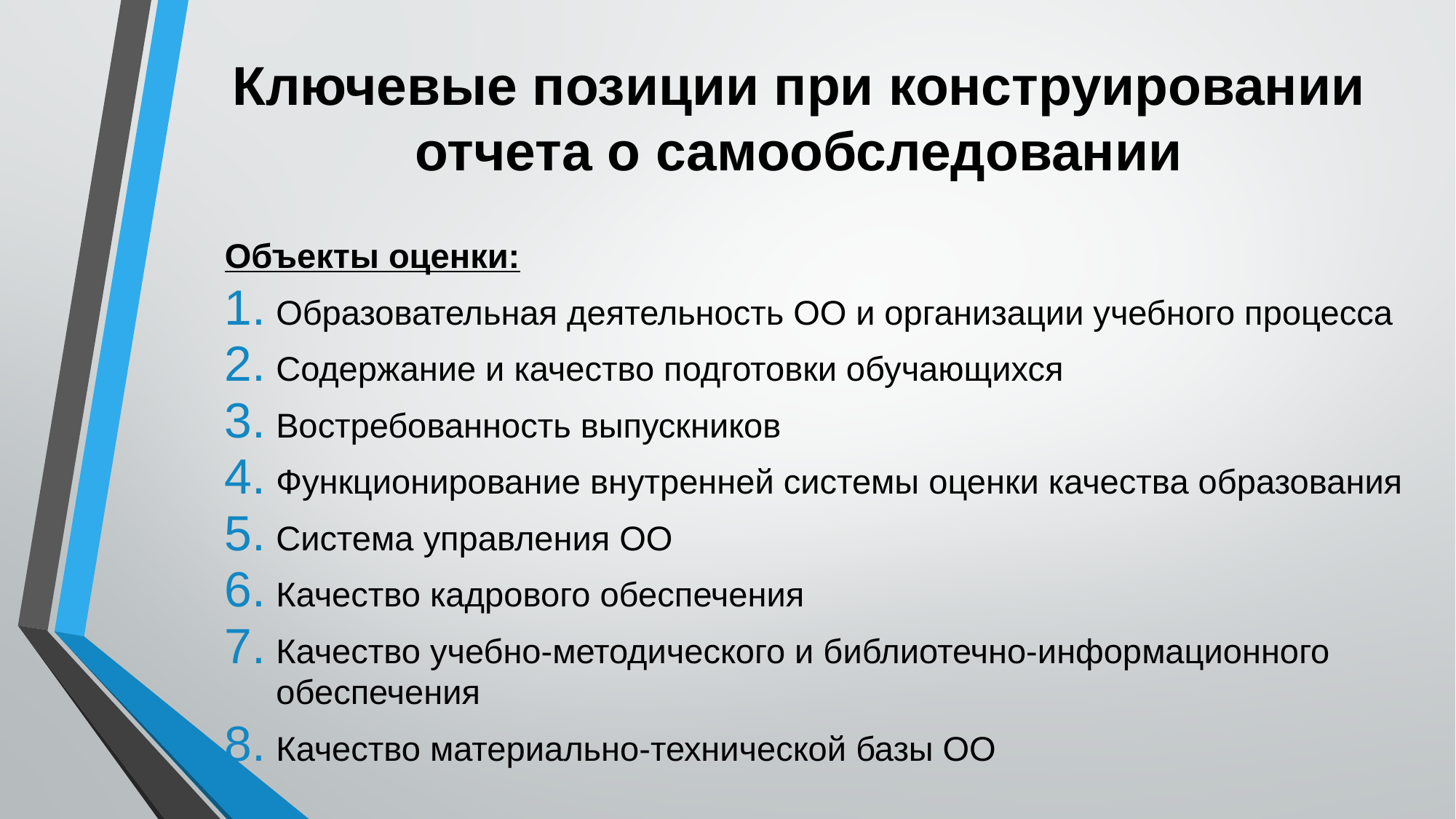

# Ключевые позиции при конструировании отчета о самообследовании
Объекты оценки:
Образовательная деятельность ОО и организации учебного процесса
Содержание и качество подготовки обучающихся
Востребованность выпускников
Функционирование внутренней системы оценки качества образования
Система управления ОО
Качество кадрового обеспечения
Качество учебно-методического и библиотечно-информационного обеспечения
Качество материально-технической базы ОО